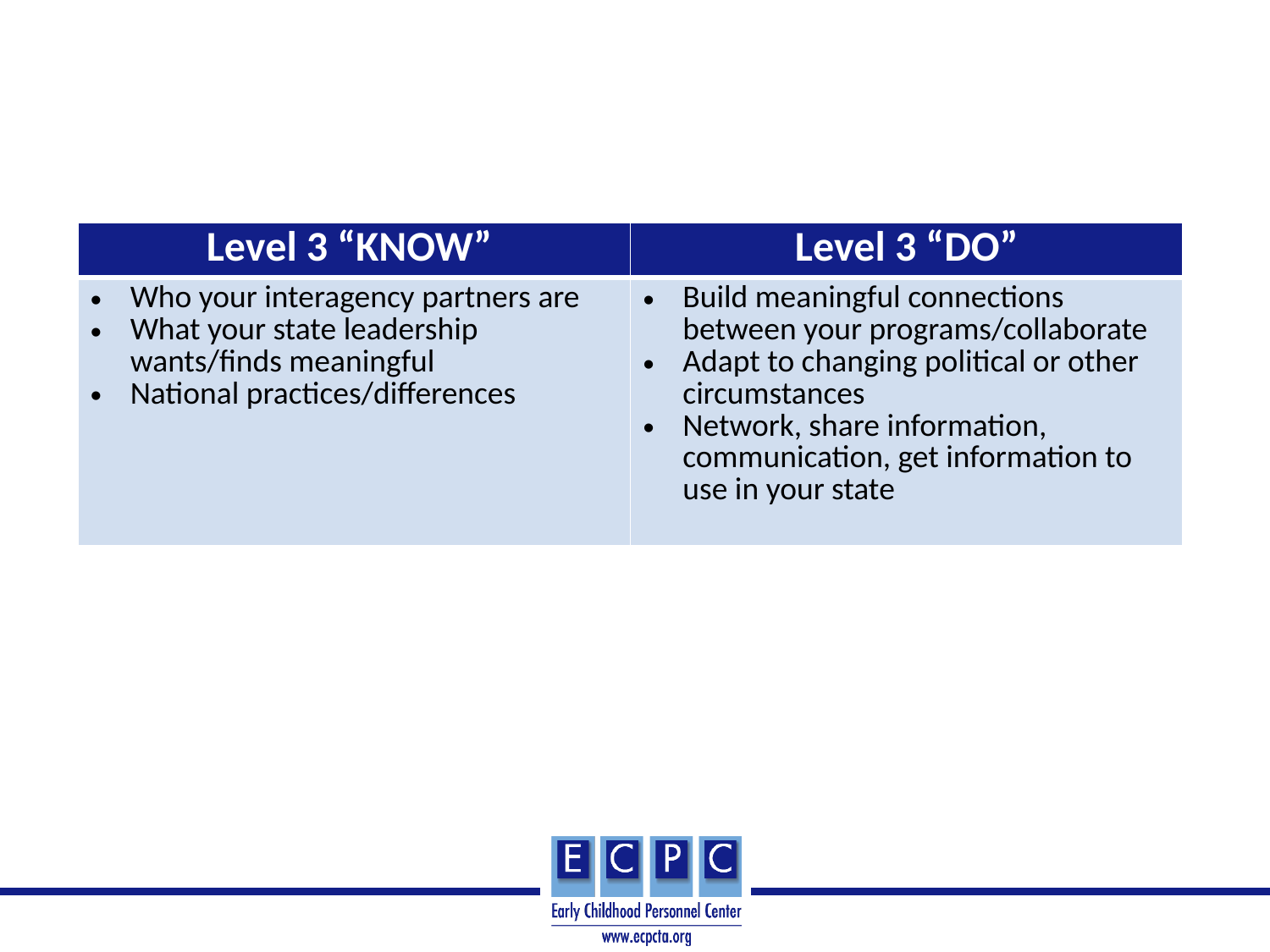

#
| Level 3 “KNOW” | Level 3 “DO” |
| --- | --- |
| Who your interagency partners are What your state leadership wants/finds meaningful National practices/differences | Build meaningful connections between your programs/collaborate Adapt to changing political or other circumstances Network, share information, communication, get information to use in your state |